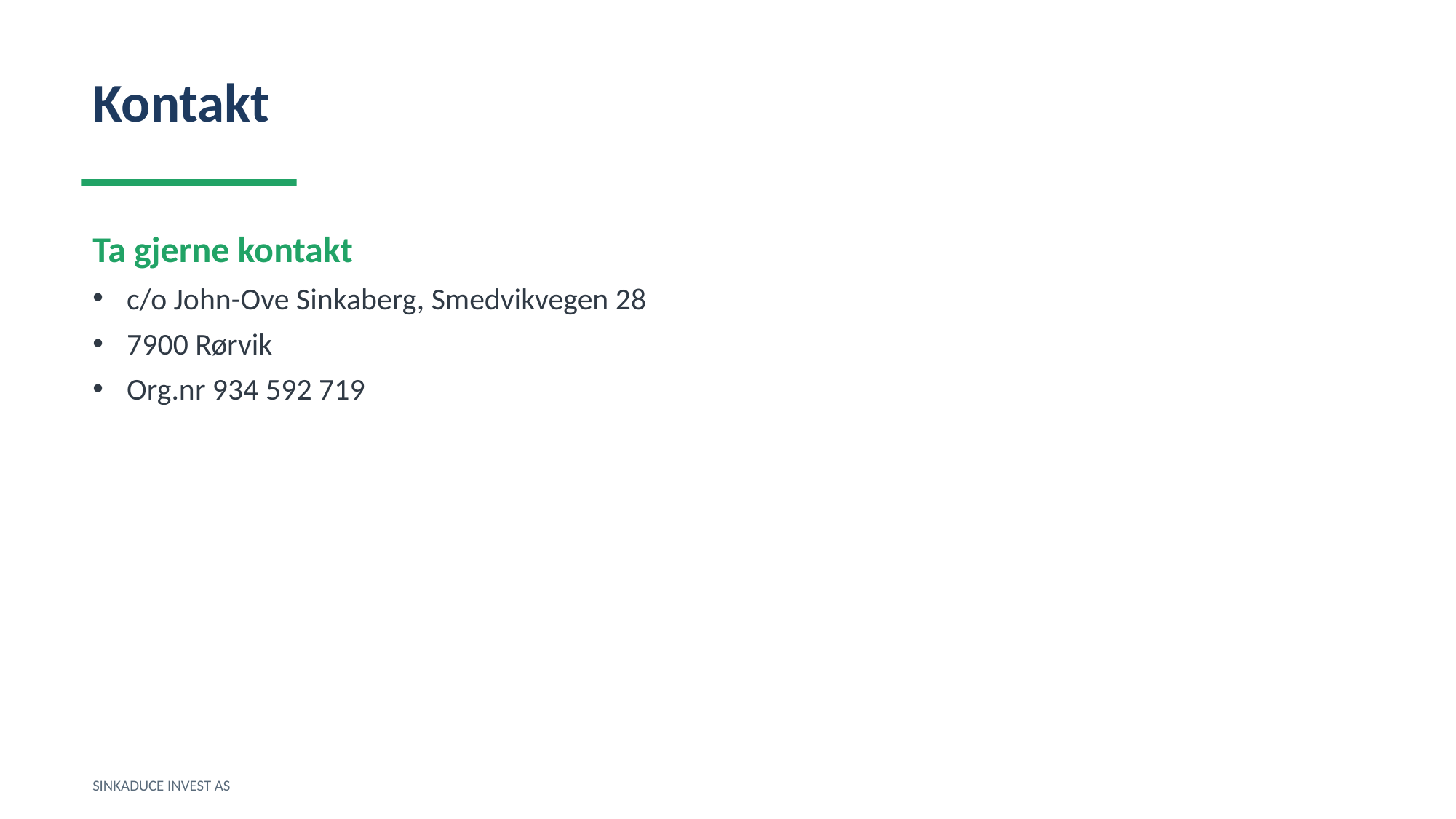

Kontakt

Ta gjerne kontakt
c/o John-Ove Sinkaberg, Smedvikvegen 28
7900 Rørvik
Org.nr 934 592 719
SINKADUCE INVEST AS